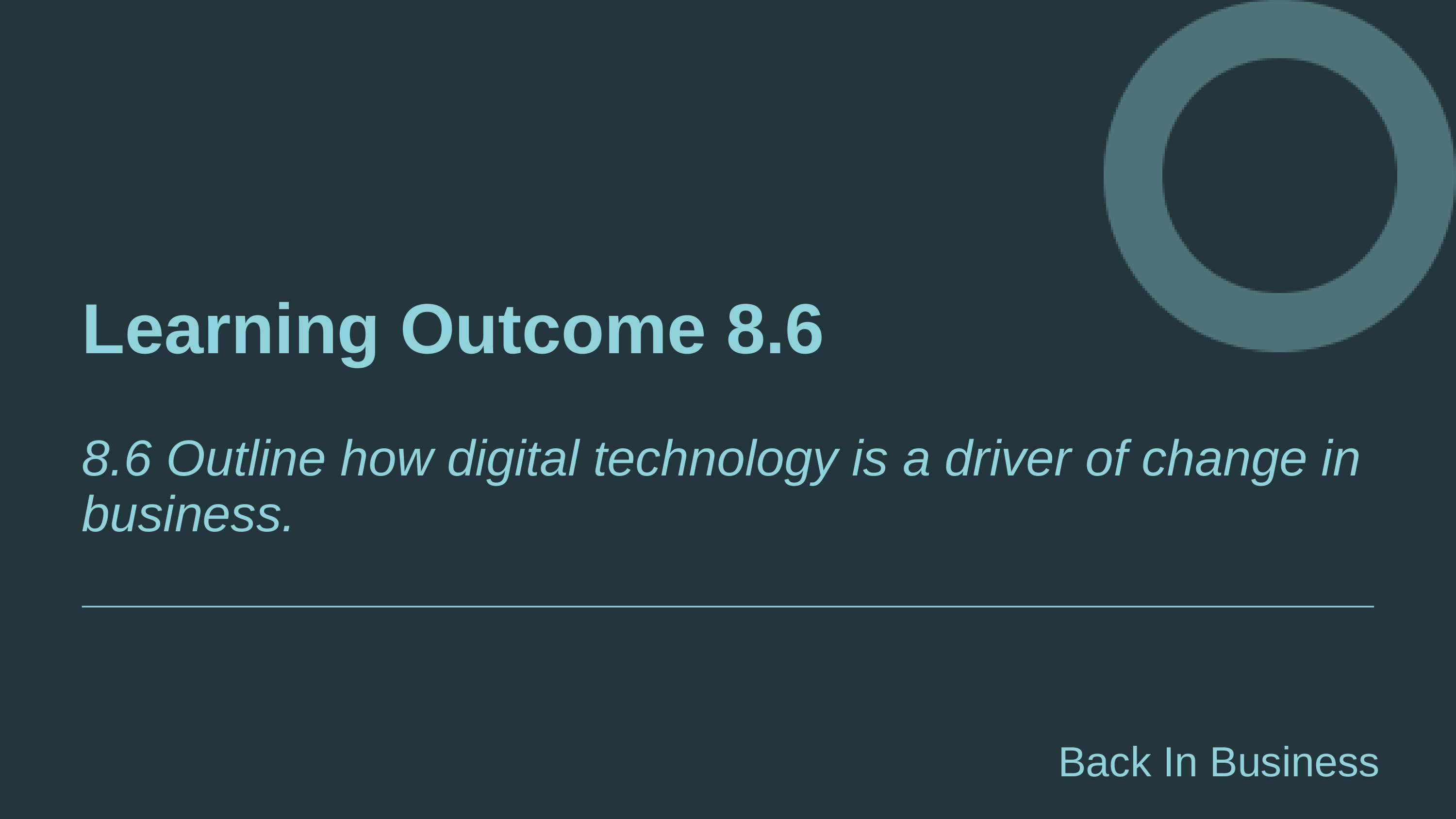

Learning Outcome 8.6
8.6 Outline how digital technology is a driver of change in business.

Back In Business